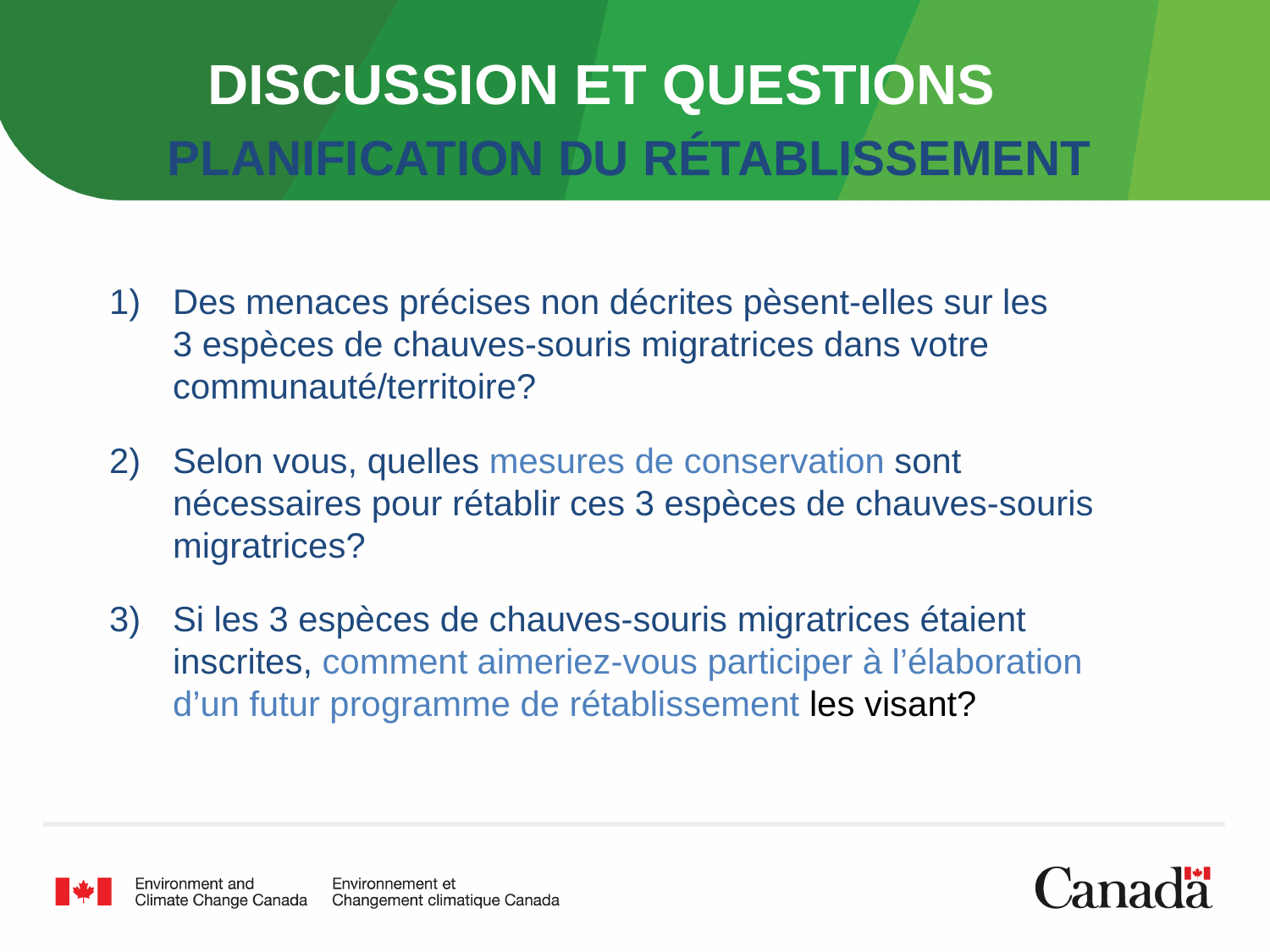

# Discussion et questions
PLANIFICATION DU RÉTABLISSEMENT
Des menaces précises non décrites pèsent-elles sur les 3 espèces de chauves-souris migratrices dans votre communauté/territoire?
Selon vous, quelles mesures de conservation sont nécessaires pour rétablir ces 3 espèces de chauves-souris migratrices?
Si les 3 espèces de chauves-souris migratrices étaient inscrites, comment aimeriez-vous participer à l’élaboration d’un futur programme de rétablissement les visant?